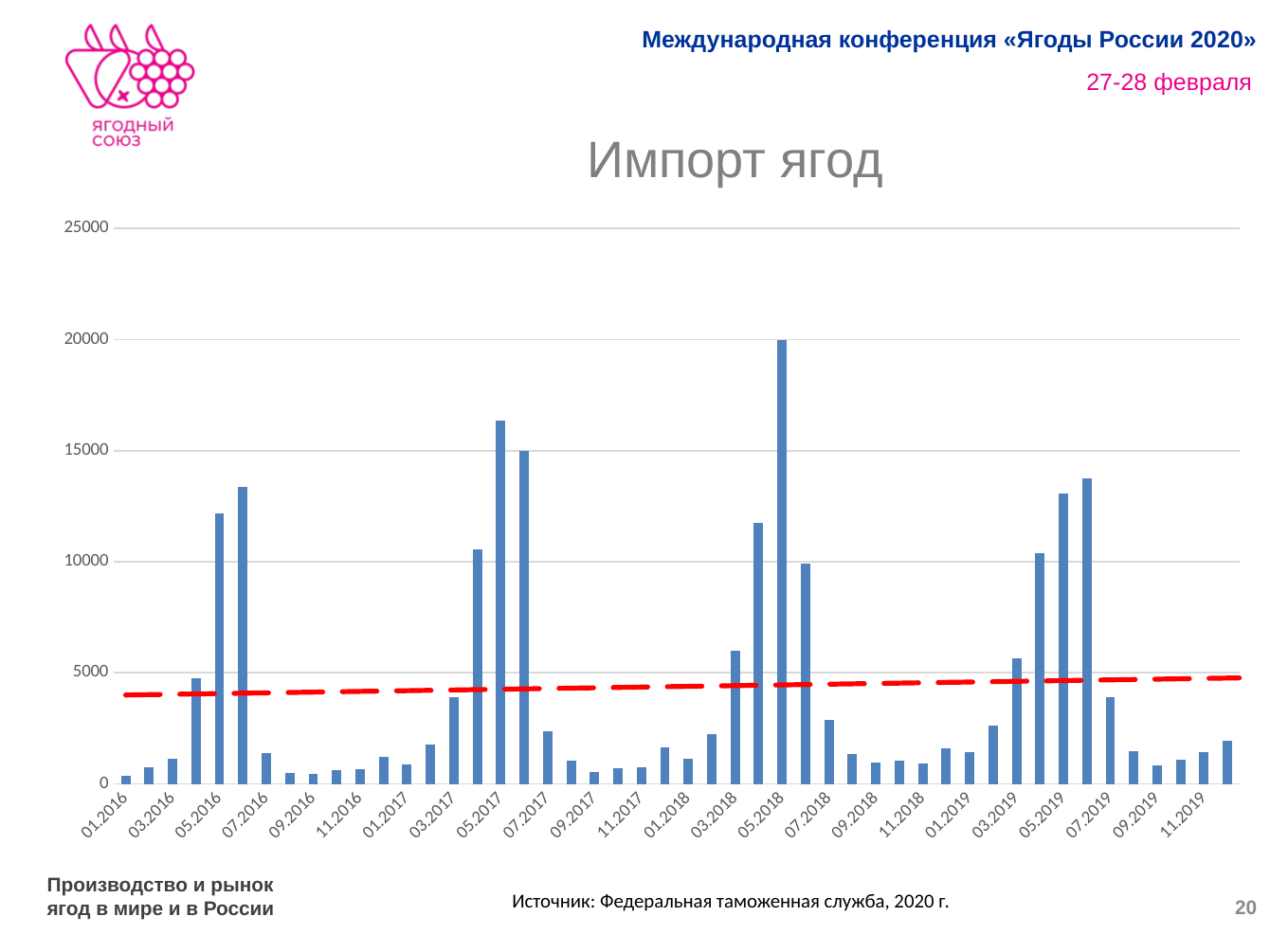

# Импорт ягод

### Chart

| Category | Итог |
|---|---|
| 01.2016 | 366.1 |
| 02.2016 | 743.8999999999999 |
| 03.2016 | 1143.9 |
| 04.2016 | 4774.2 |
| 05.2016 | 12161.500000000002 |
| 06.2016 | 13364.700000000003 |
| 07.2016 | 1380.0 |
| 08.2016 | 505.8 |
| 09.2016 | 439.1 |
| 10.2016 | 611.6 |
| 11.2016 | 659.5 |
| 12.2016 | 1194.8999999999996 |
| 01.2017 | 870.4 |
| 02.2017 | 1765.7 |
| 03.2017 | 3883.6000000000004 |
| 04.2017 | 10561.699999999999 |
| 05.2017 | 16370.999999999998 |
| 06.2017 | 14993.900000000001 |
| 07.2017 | 2380.3 |
| 08.2017 | 1055.6000000000001 |
| 09.2017 | 545.9000000000001 |
| 10.2017 | 690.2 |
| 11.2017 | 736.0999999999999 |
| 12.2017 | 1661.0999999999995 |
| 01.2018 | 1146.8000000000002 |
| 02.2018 | 2228.9999999999995 |
| 03.2018 | 5969.300000000001 |
| 04.2018 | 11759.9 |
| 05.2018 | 19963.300000000003 |
| 06.2018 | 9931.699999999999 |
| 07.2018 | 2860.8 |
| 08.2018 | 1349.3999999999999 |
| 09.2018 | 965.4 |
| 10.2018 | 1064.4 |
| 11.2018 | 922.1 |
| 12.2018 | 1602.7 |
| 01.2019 | 1438.5 |
| 02.2019 | 2624.7000000000003 |
| 03.2019 | 5659.899999999999 |
| 04.2019 | 10364.500000000002 |
| 05.2019 | 13076.1 |
| 06.2019 | 13748.899999999998 |
| 07.2019 | 3909.0 |
| 08.2019 | 1492.0 |
| 09.2019 | 842.8 |
| 10.2019 | 1094.5 |
| 11.2019 | 1415.1 |
| 12.2019 | 1960.0999999999997 |
Производство и рынок ягод в мире и в России
Источник: Федеральная таможенная служба, 2020 г.
20